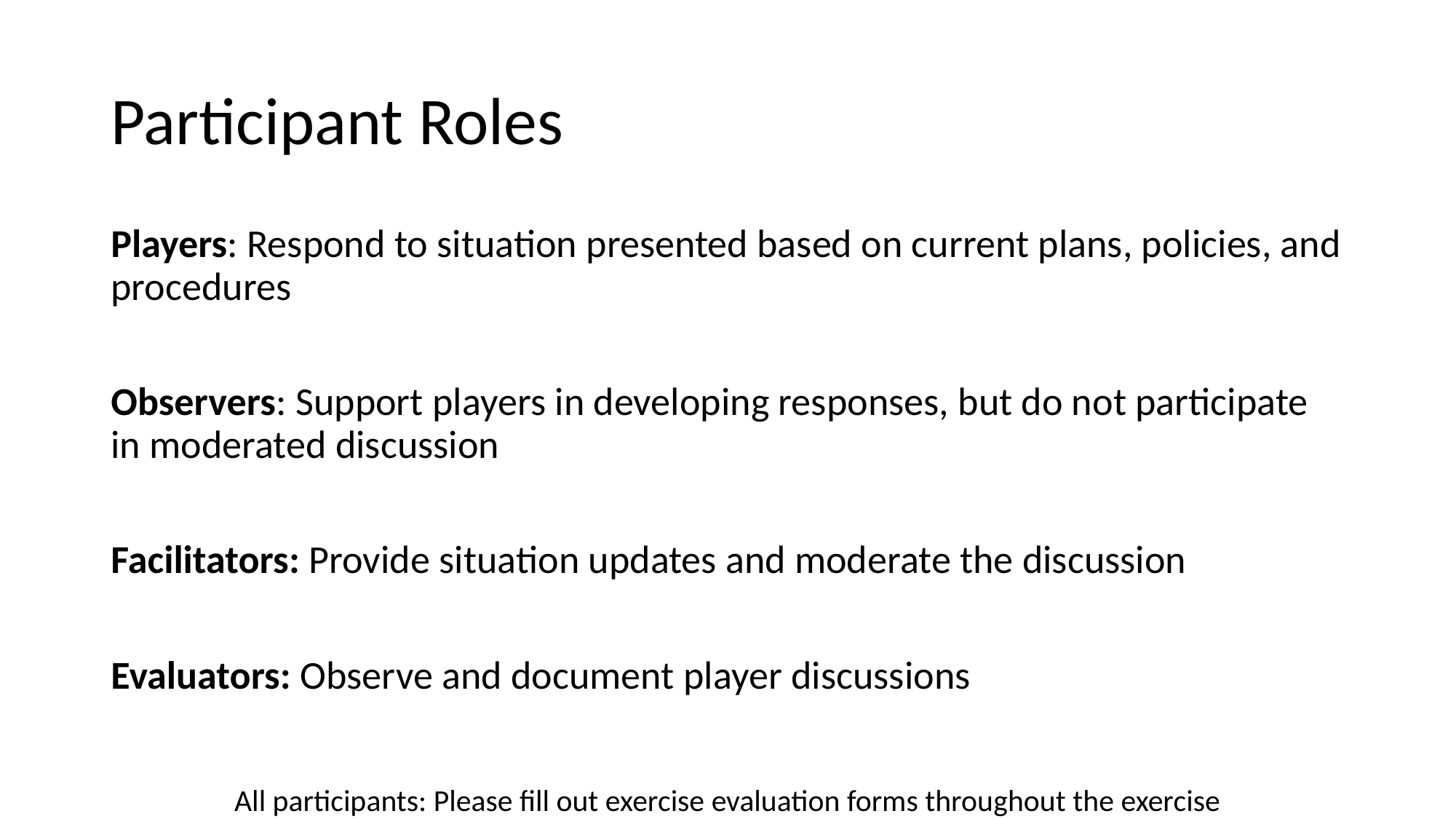

# Participant Roles
Players: Respond to situation presented based on current plans, policies, and procedures

Observers: Support players in developing responses, but do not participate in moderated discussion

Facilitators: Provide situation updates and moderate the discussion

Evaluators: Observe and document player discussions

All participants: Please fill out exercise evaluation forms throughout the exercise